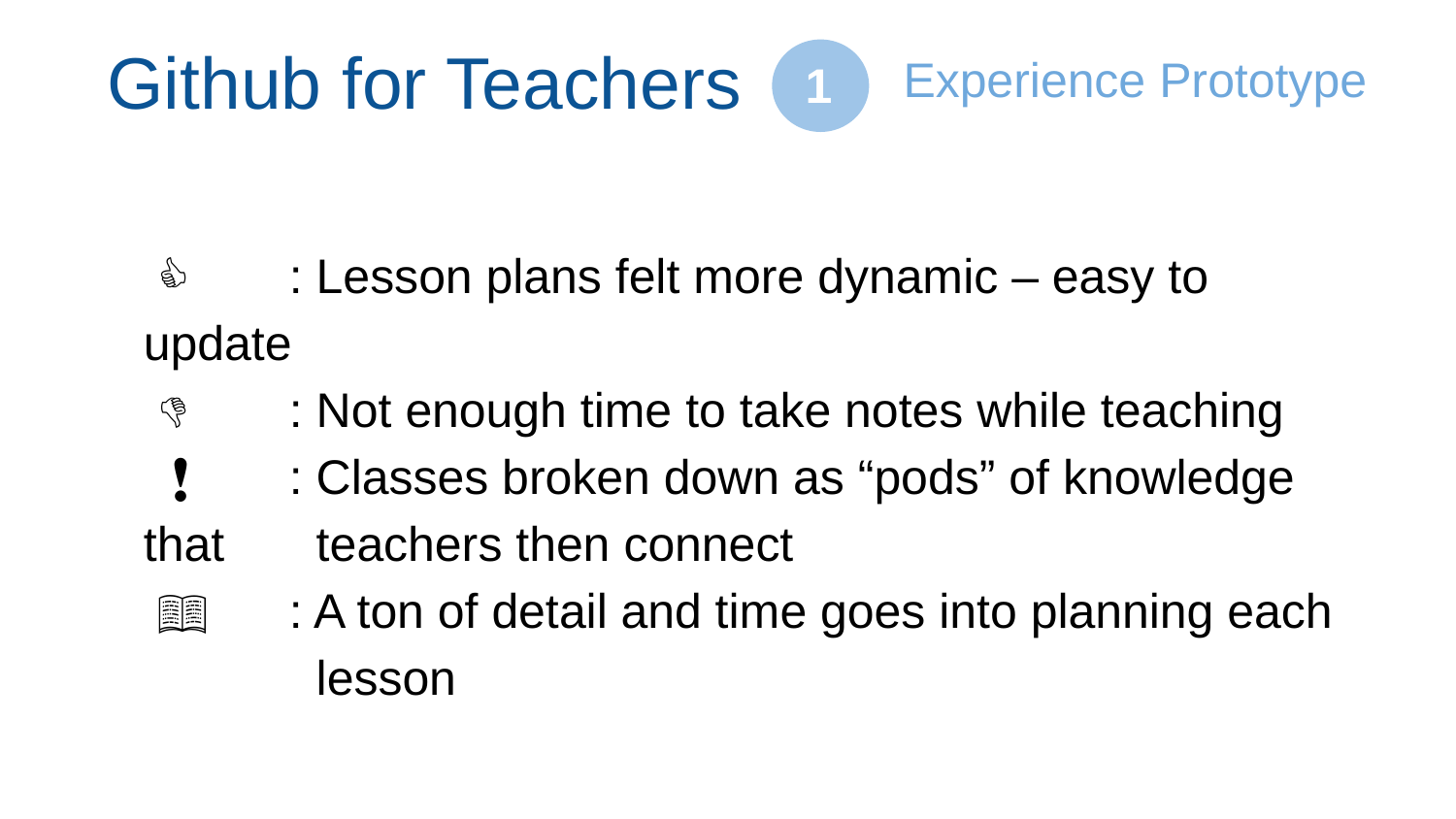

Github for Teachers
Experience Prototype

1

 👍	: Lesson plans felt more dynamic – easy to update
 👎	: Not enough time to take notes while teaching
  ❗	: Classes broken down as “pods” of knowledge that 	  teachers then connect
 📖	: A ton of detail and time goes into planning each 	  lesson